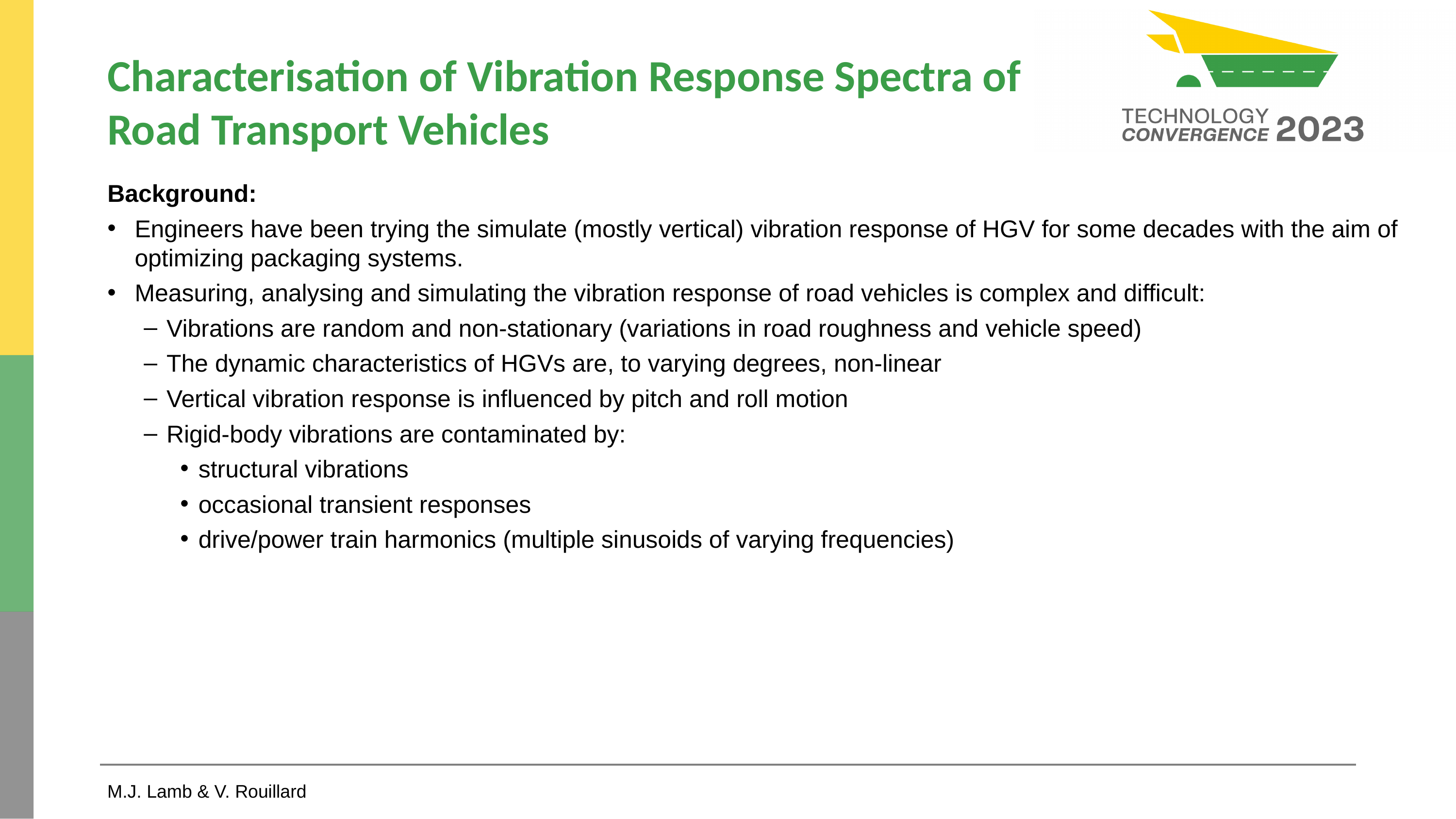

# Characterisation of Vibration Response Spectra of Road Transport Vehicles
Background:
Engineers have been trying the simulate (mostly vertical) vibration response of HGV for some decades with the aim of optimizing packaging systems.
Measuring, analysing and simulating the vibration response of road vehicles is complex and difficult:
Vibrations are random and non-stationary (variations in road roughness and vehicle speed)
The dynamic characteristics of HGVs are, to varying degrees, non-linear
Vertical vibration response is influenced by pitch and roll motion
Rigid-body vibrations are contaminated by:
structural vibrations
occasional transient responses
drive/power train harmonics (multiple sinusoids of varying frequencies)
M.J. Lamb & V. Rouillard